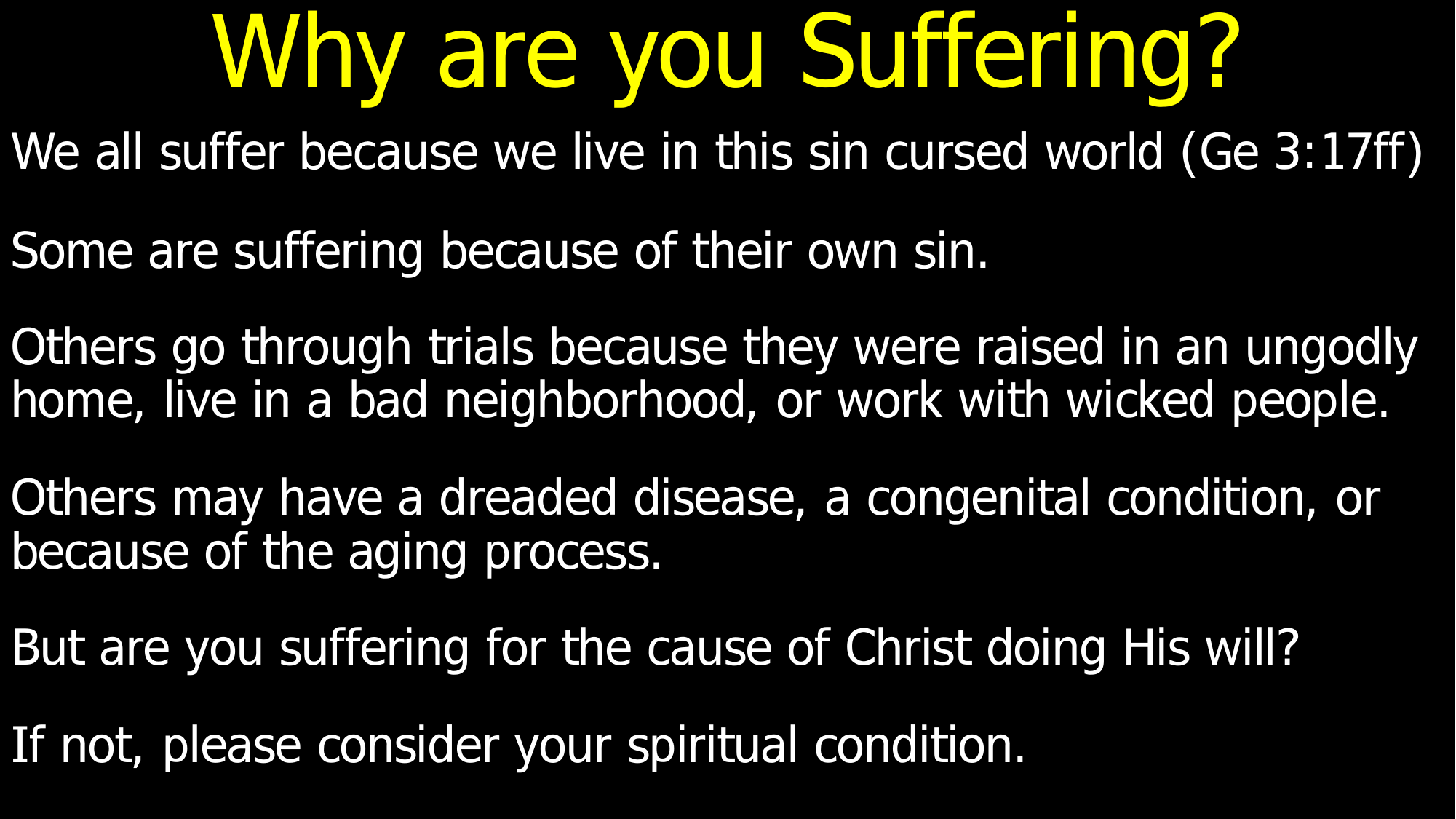

# Why are you Suffering?
We all suffer because we live in this sin cursed world (Ge 3:17ff)

Some are suffering because of their own sin.

Others go through trials because they were raised in an ungodly home, live in a bad neighborhood, or work with wicked people.

Others may have a dreaded disease, a congenital condition, or because of the aging process.

But are you suffering for the cause of Christ doing His will?

If not, please consider your spiritual condition.